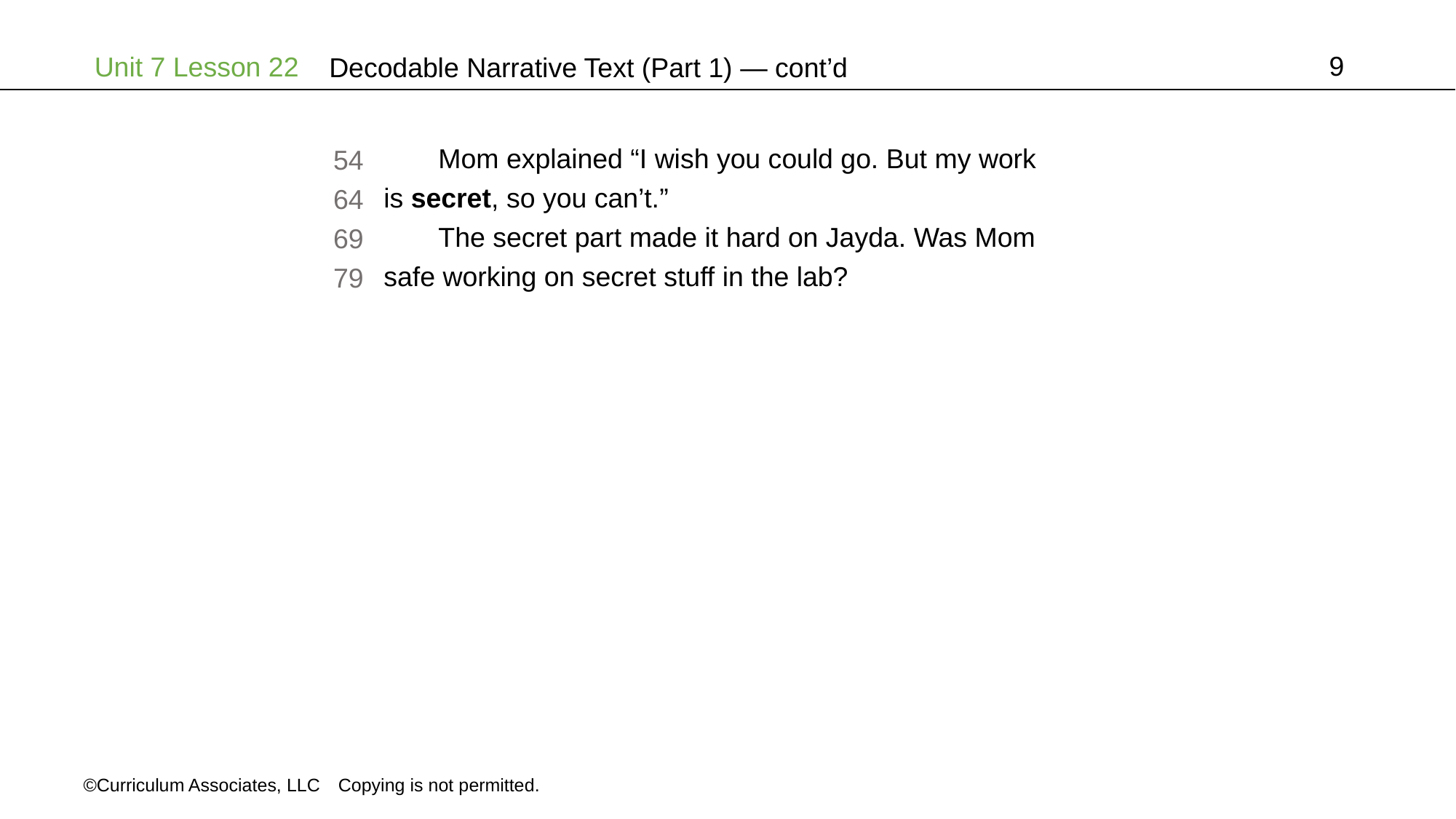

9
# Decodable Narrative Text (Part 1) — cont’d
Mom explained “I wish you could go. But my work
is secret, so you can’t.”
The secret part made it hard on Jayda. Was Mom
safe working on secret stuff in the lab?
54
64
69
79